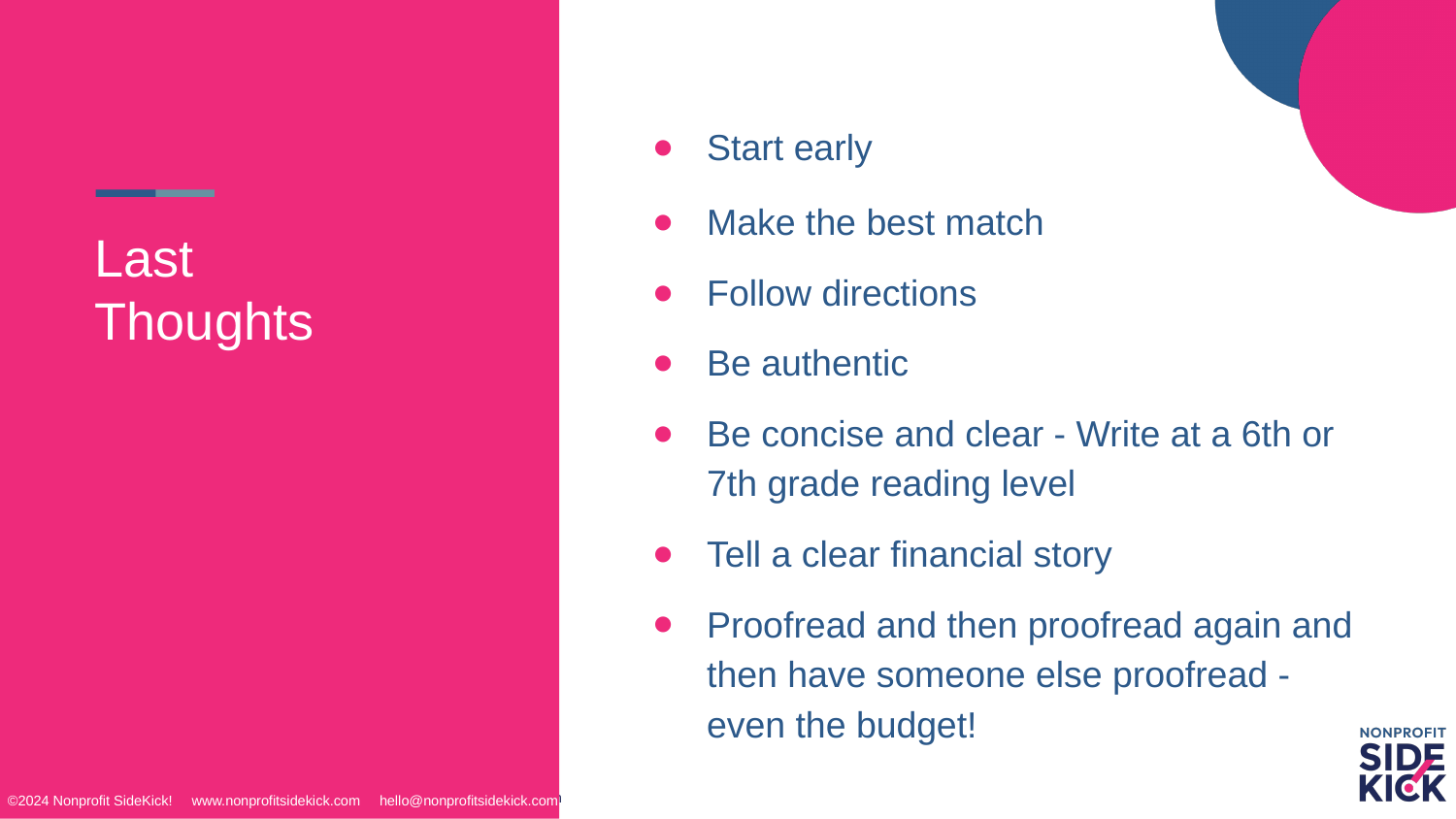

Start early
Make the best match
Follow directions
Be authentic
Be concise and clear - Write at a 6th or 7th grade reading level
Tell a clear financial story
Proofread and then proofread again and then have someone else proofread - even the budget!
# Last Thoughts